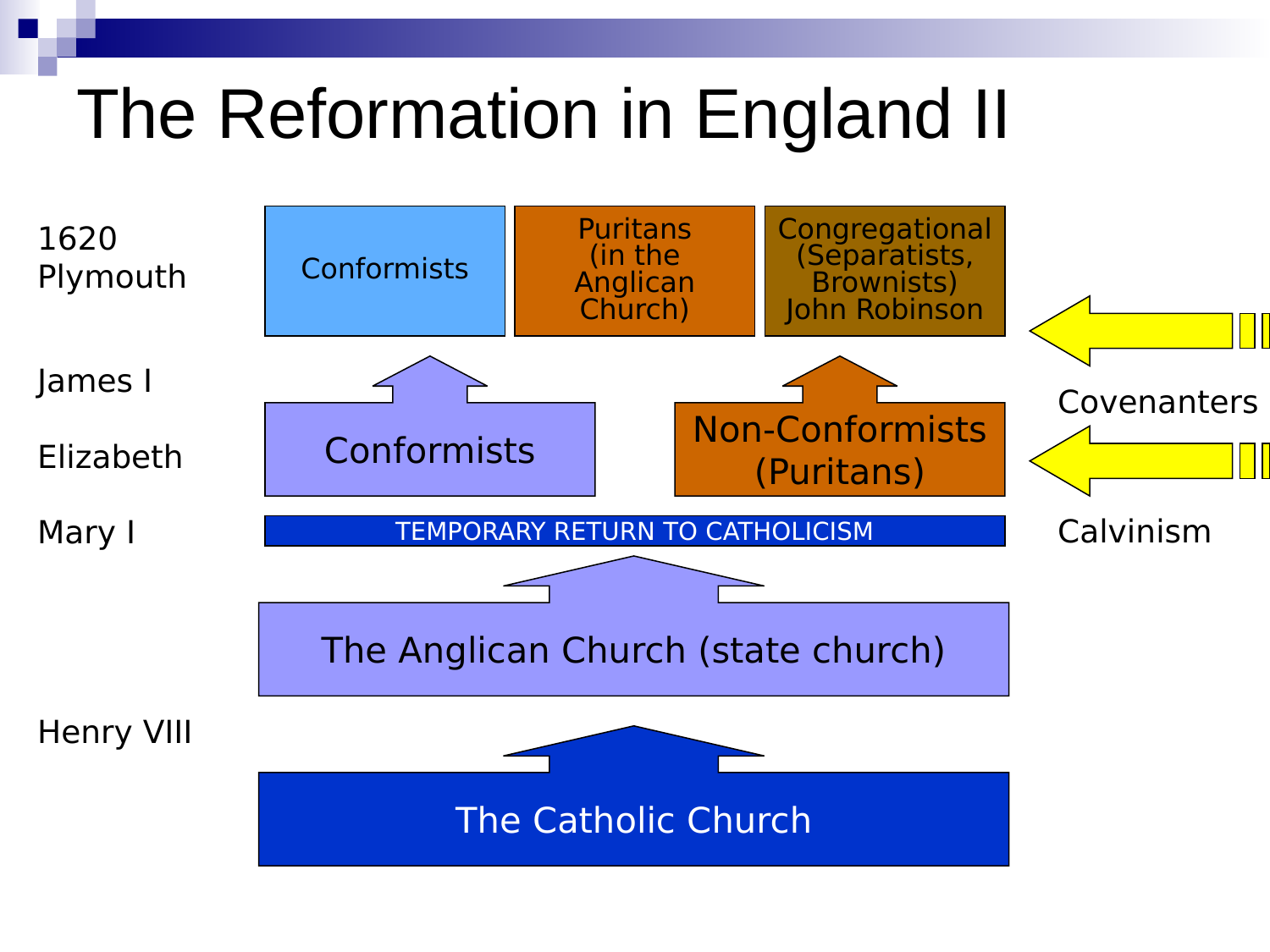

# The Reformation in England II
Conformists
Puritans
(in the Anglican Church)
Congregational
(Separatists, Brownists)
John Robinson
1620 Plymouth

James I
Elizabeth
Conformists
Non-Conformists
(Puritans)
Covenanters

Calvinism
Mary I
Temporary Return to Catholicism
The Anglican Church (state church)
Henry VIII
The Catholic Church